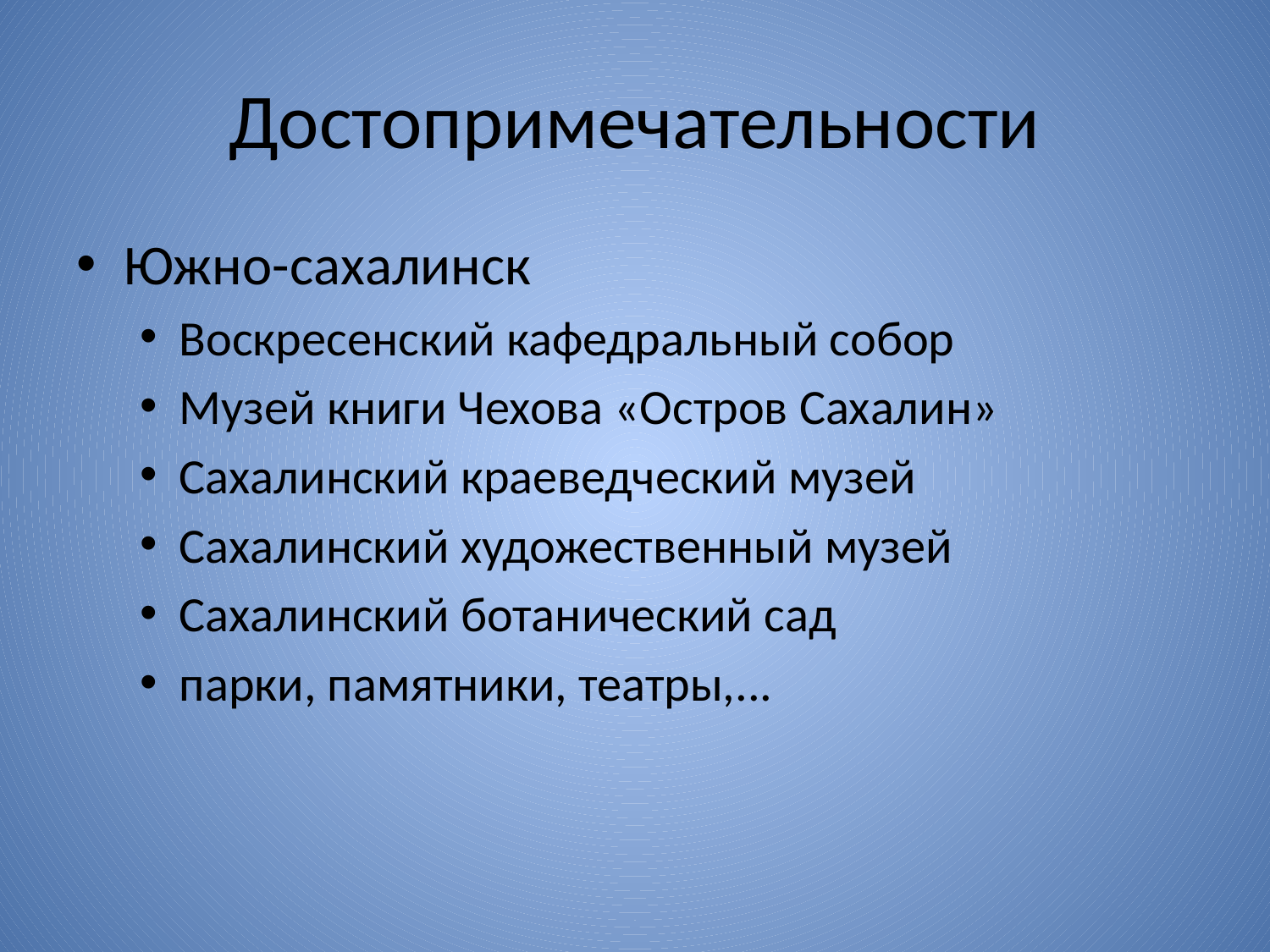

# Достопримечательности
Южно-сахалинск
Воскресенский кафедральный собор
Музей книги Чехова «Остров Сахалин»
Сахалинский краеведческий музей
Сахалинский художественный музей
Сахалинский ботанический сад
парки, памятники, театры,...